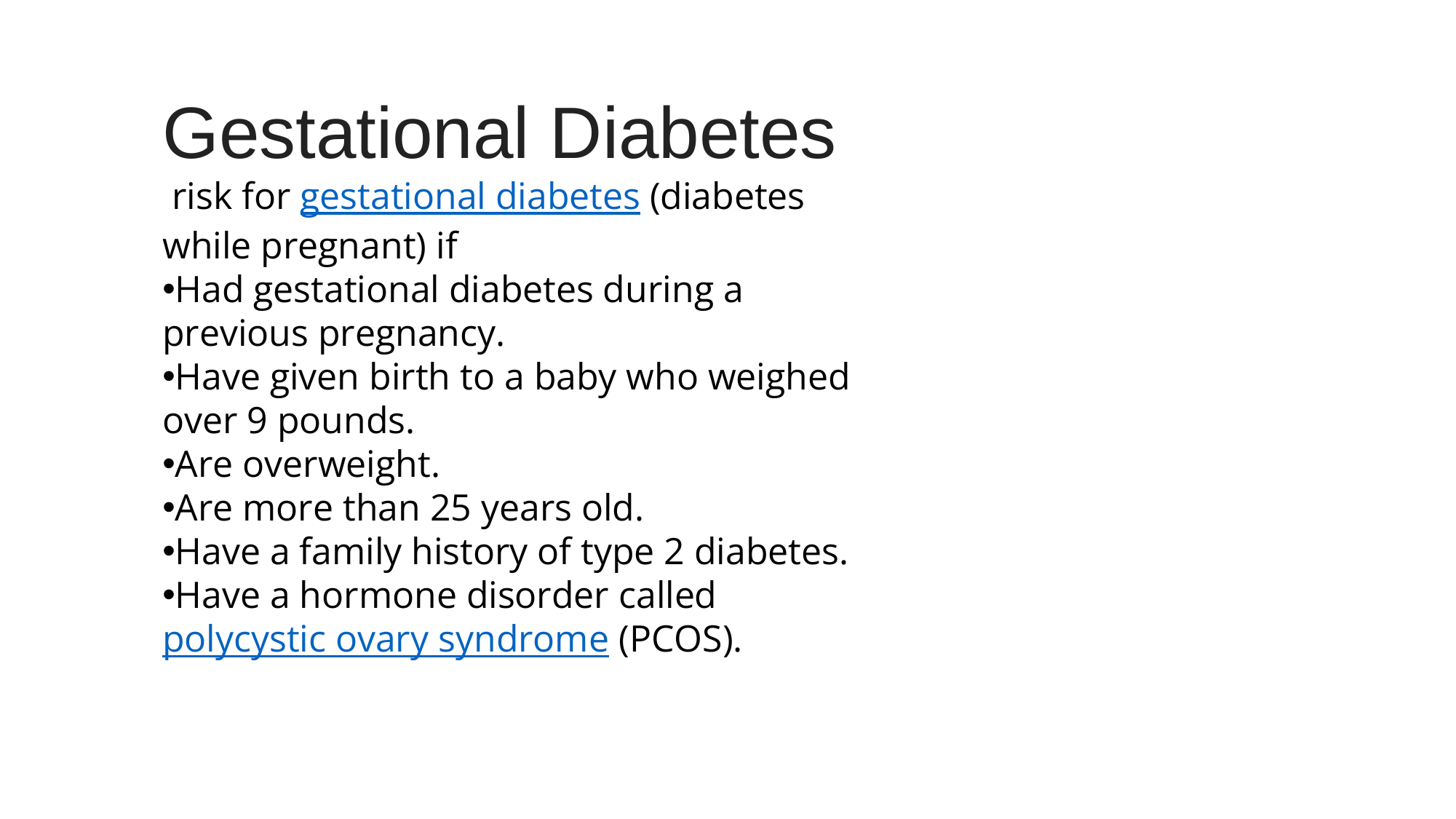

Gestational Diabetes
 risk for gestational diabetes (diabetes while pregnant) if
Had gestational diabetes during a previous pregnancy.
Have given birth to a baby who weighed over 9 pounds.
Are overweight.
Are more than 25 years old.
Have a family history of type 2 diabetes.
Have a hormone disorder called polycystic ovary syndrome (PCOS).